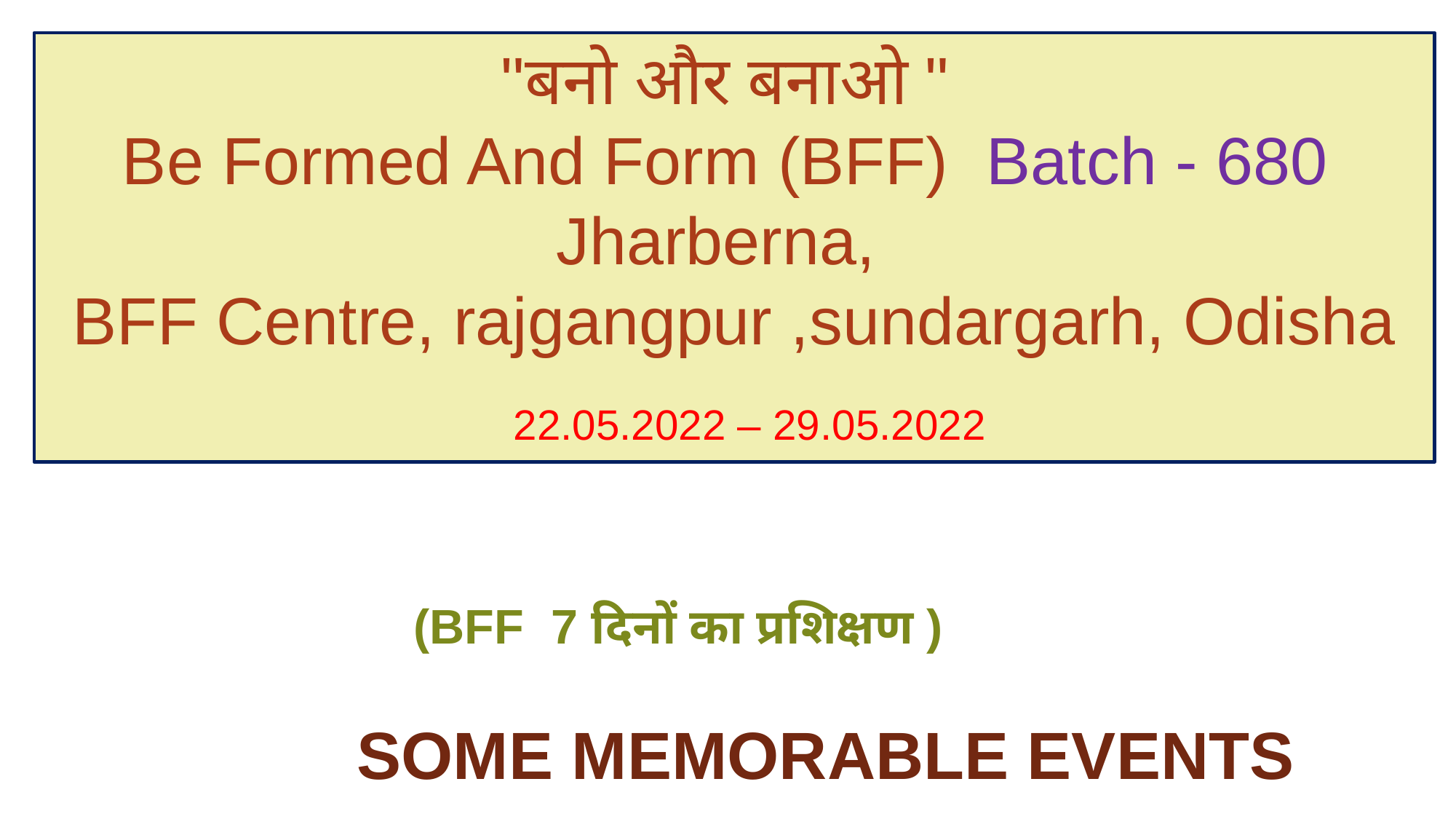

"बनो और बनाओ "
Be Formed And Form (BFF)  Batch - 680
Jharberna,
BFF Centre, rajgangpur ,sundargarh, Odisha
  22.05.2022 – 29.05.2022

              SOME MEMORABLE EVENTS
(BFF  7 दिनों का प्रशिक्षण )